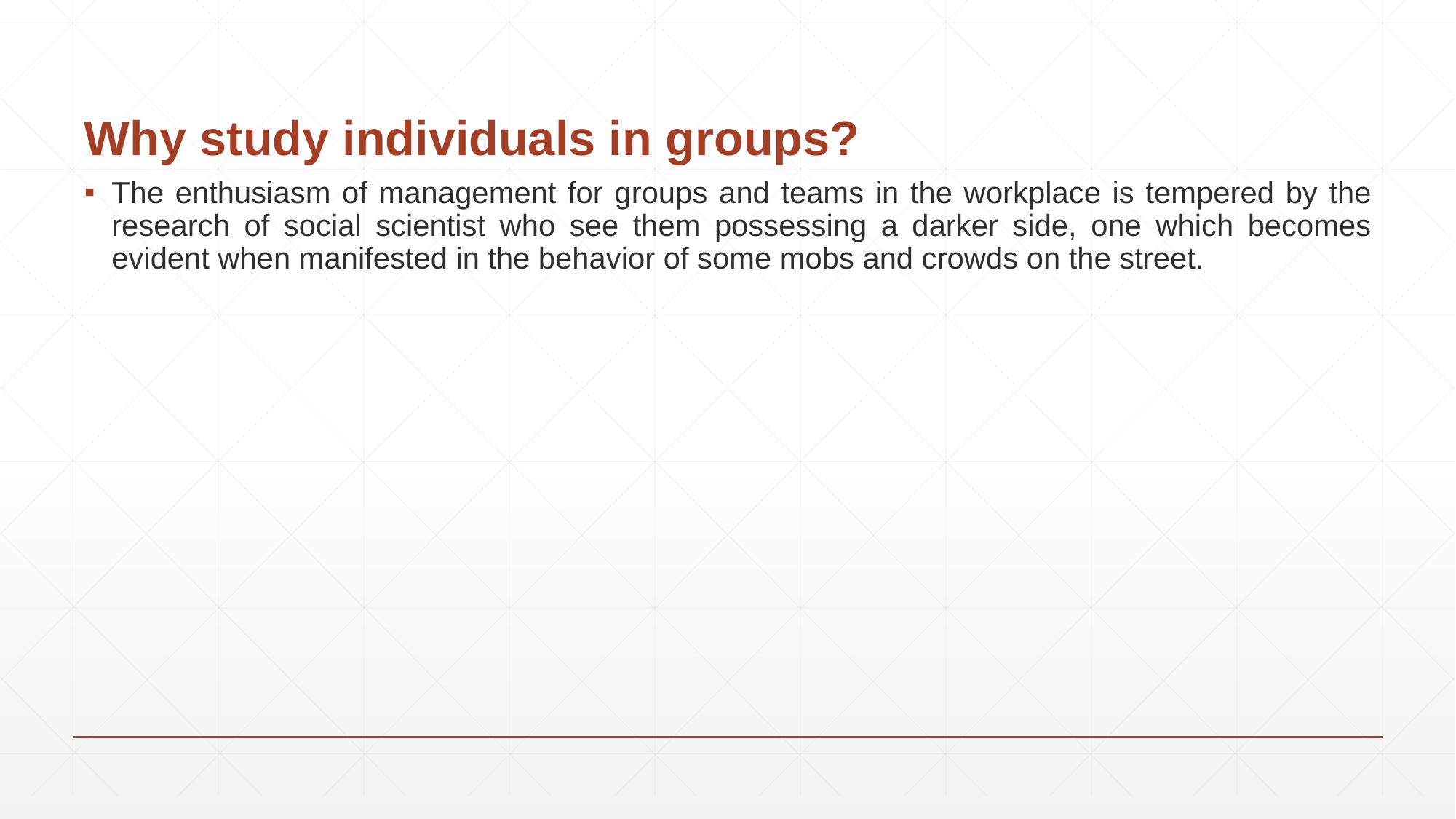

# Why study individuals in groups?
The enthusiasm of management for groups and teams in the workplace is tempered by the research of social scientist who see them possessing a darker side, one which becomes evident when manifested in the behavior of some mobs and crowds on the street.